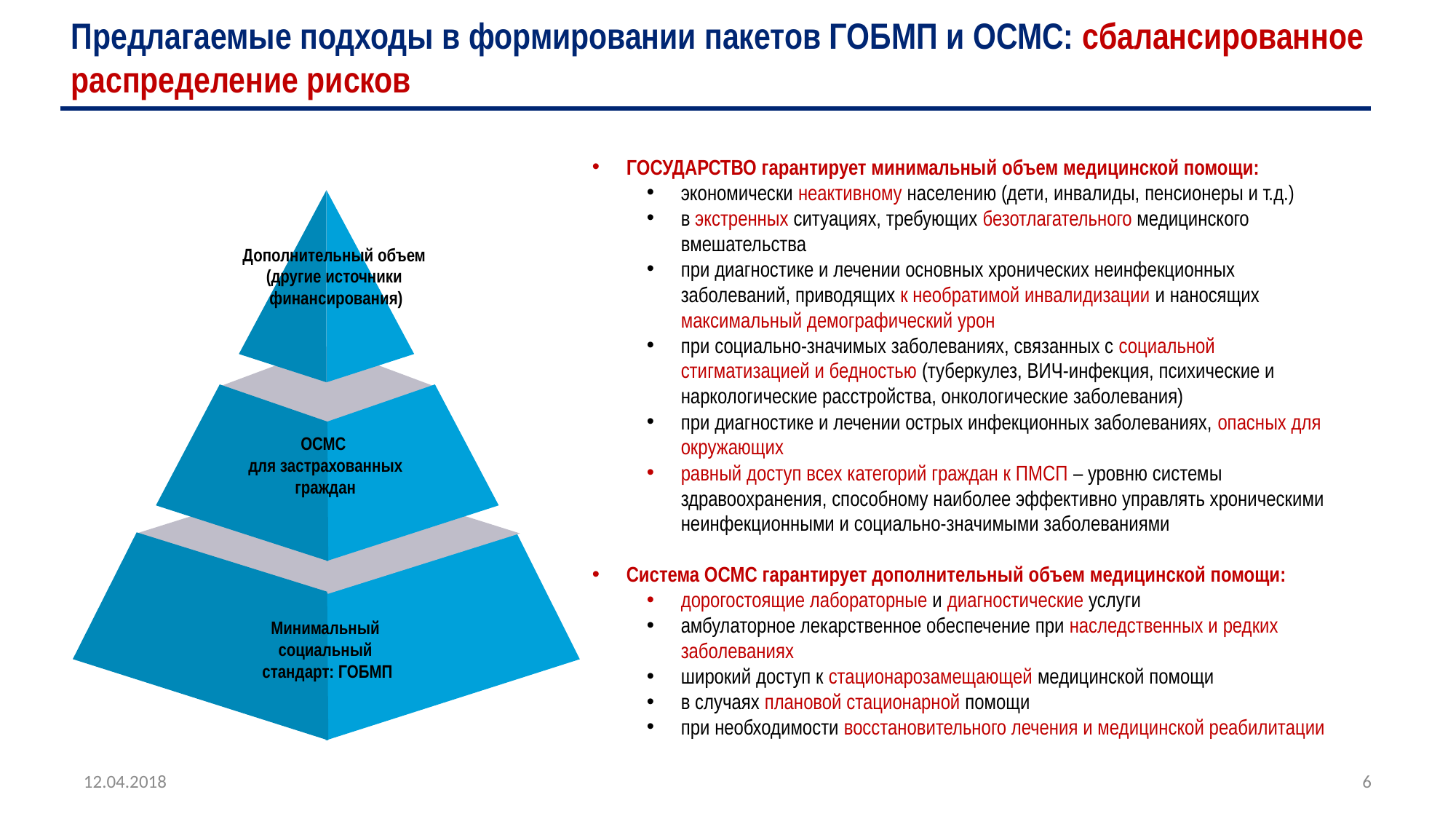

# Предлагаемые подходы в формировании пакетов ГОБМП и ОСМС: сбалансированное распределение рисков
ГОСУДАРСТВО гарантирует минимальный объем медицинской помощи:
экономически неактивному населению (дети, инвалиды, пенсионеры и т.д.)
в экстренных ситуациях, требующих безотлагательного медицинского вмешательства
при диагностике и лечении основных хронических неинфекционных заболеваний, приводящих к необратимой инвалидизации и наносящих максимальный демографический урон
при социально-значимых заболеваниях, связанных с социальной стигматизацией и бедностью (туберкулез, ВИЧ-инфекция, психические и наркологические расстройства, онкологические заболевания)
при диагностике и лечении острых инфекционных заболеваниях, опасных для окружающих
равный доступ всех категорий граждан к ПМСП – уровню системы здравоохранения, способному наиболее эффективно управлять хроническими неинфекционными и социально-значимыми заболеваниями

Система ОСМС гарантирует дополнительный объем медицинской помощи:
дорогостоящие лабораторные и диагностические услуги
амбулаторное лекарственное обеспечение при наследственных и редких заболеваниях
широкий доступ к стационарозамещающей медицинской помощи
в случаях плановой стационарной помощи
при необходимости восстановительного лечения и медицинской реабилитации

Дополнительный объем
(другие источники
финансирования)
ОСМС
для застрахованных граждан
Минимальный
социальный
стандарт: ГОБМП
12.04.2018
6